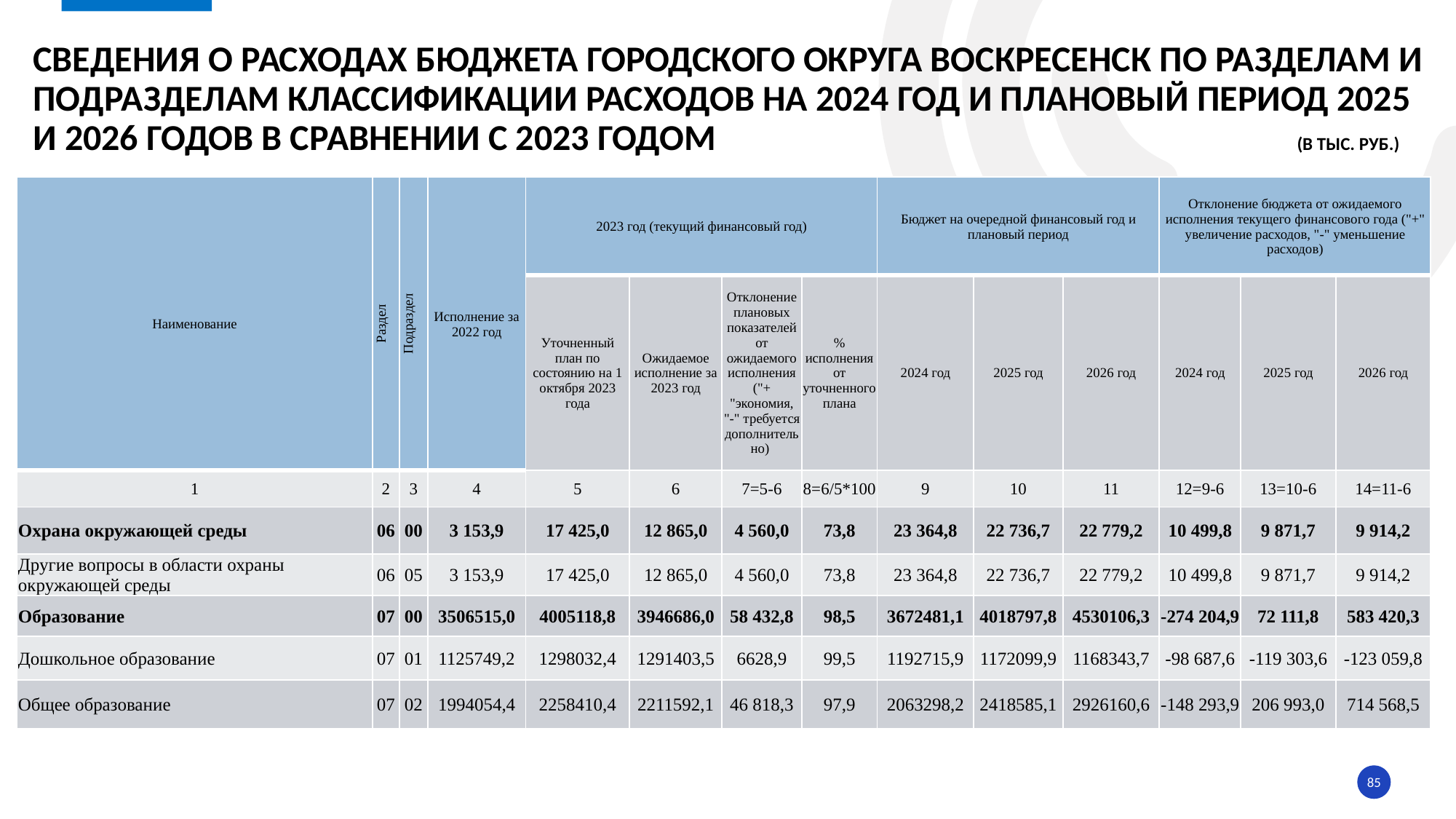

# Сведения о расходах БЮДЖЕТА ГОРОДСКОГО ОКРУГА ВОСКРЕСЕНСК по разделам и подразделам классификации расходов на 2024 год и плановый период 2025 и 2026 годов в сравнении с 2023 годом                                                                       (в тыс. руб.)
| Наименование | Раздел | Подраздел | Исполнение за 2022 год | 2023 год (текущий финансовый год) |  |  |  | Бюджет на очередной финансовый год и плановый период |  |  | Отклонение бюджета от ожидаемого исполнения текущего финансового года ("+" увеличение расходов, "-" уменьшение расходов) |  |  |
| --- | --- | --- | --- | --- | --- | --- | --- | --- | --- | --- | --- | --- | --- |
|  |  |  |  | Уточненный план по состоянию на 1 октября 2023 года | Ожидаемое исполнение за 2023 год | Отклонение плановых показателей от ожидаемого исполнения ("+ "экономия, "-" требуется дополнительно) | % исполнения от уточненного плана | 2024 год | 2025 год | 2026 год | 2024 год | 2025 год | 2026 год |
| 1 | 2 | 3 | 4 | 5 | 6 | 7=5-6 | 8=6/5\*100 | 9 | 10 | 11 | 12=9-6 | 13=10-6 | 14=11-6 |
| Охрана окружающей среды | 06 | 00 | 3 153,9 | 17 425,0 | 12 865,0 | 4 560,0 | 73,8 | 23 364,8 | 22 736,7 | 22 779,2 | 10 499,8 | 9 871,7 | 9 914,2 |
| Другие вопросы в области охраны окружающей среды | 06 | 05 | 3 153,9 | 17 425,0 | 12 865,0 | 4 560,0 | 73,8 | 23 364,8 | 22 736,7 | 22 779,2 | 10 499,8 | 9 871,7 | 9 914,2 |
| Образование | 07 | 00 | 3506515,0 | 4005118,8 | 3946686,0 | 58 432,8 | 98,5 | 3672481,1 | 4018797,8 | 4530106,3 | -274 204,9 | 72 111,8 | 583 420,3 |
| Дошкольное образование | 07 | 01 | 1125749,2 | 1298032,4 | 1291403,5 | 6628,9 | 99,5 | 1192715,9 | 1172099,9 | 1168343,7 | -98 687,6 | -119 303,6 | -123 059,8 |
| Общее образование | 07 | 02 | 1994054,4 | 2258410,4 | 2211592,1 | 46 818,3 | 97,9 | 2063298,2 | 2418585,1 | 2926160,6 | -148 293,9 | 206 993,0 | 714 568,5 |

85